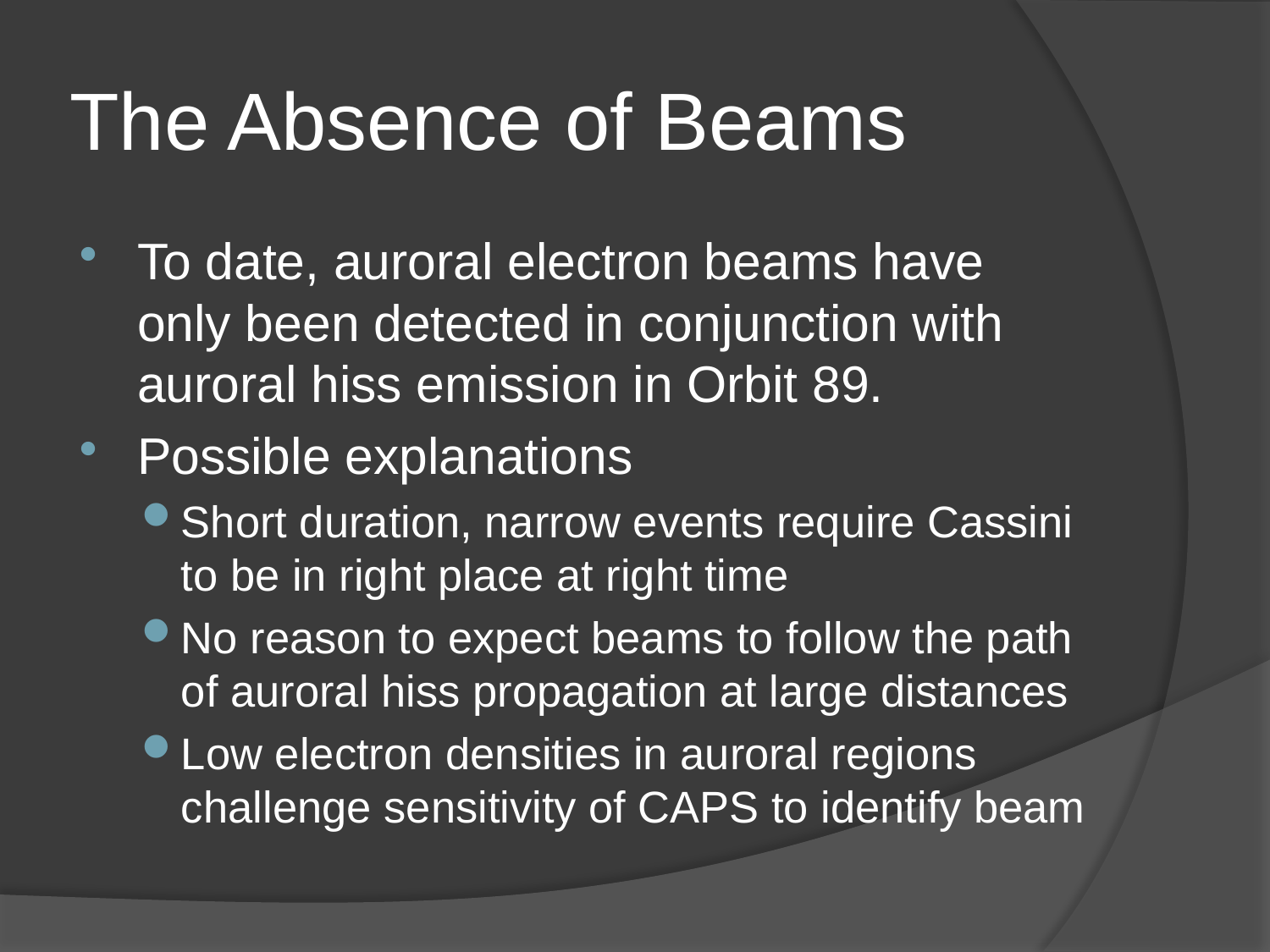

# The Absence of Beams
To date, auroral electron beams have only been detected in conjunction with auroral hiss emission in Orbit 89.
Possible explanations
Short duration, narrow events require Cassini to be in right place at right time
No reason to expect beams to follow the path of auroral hiss propagation at large distances
Low electron densities in auroral regions challenge sensitivity of CAPS to identify beam